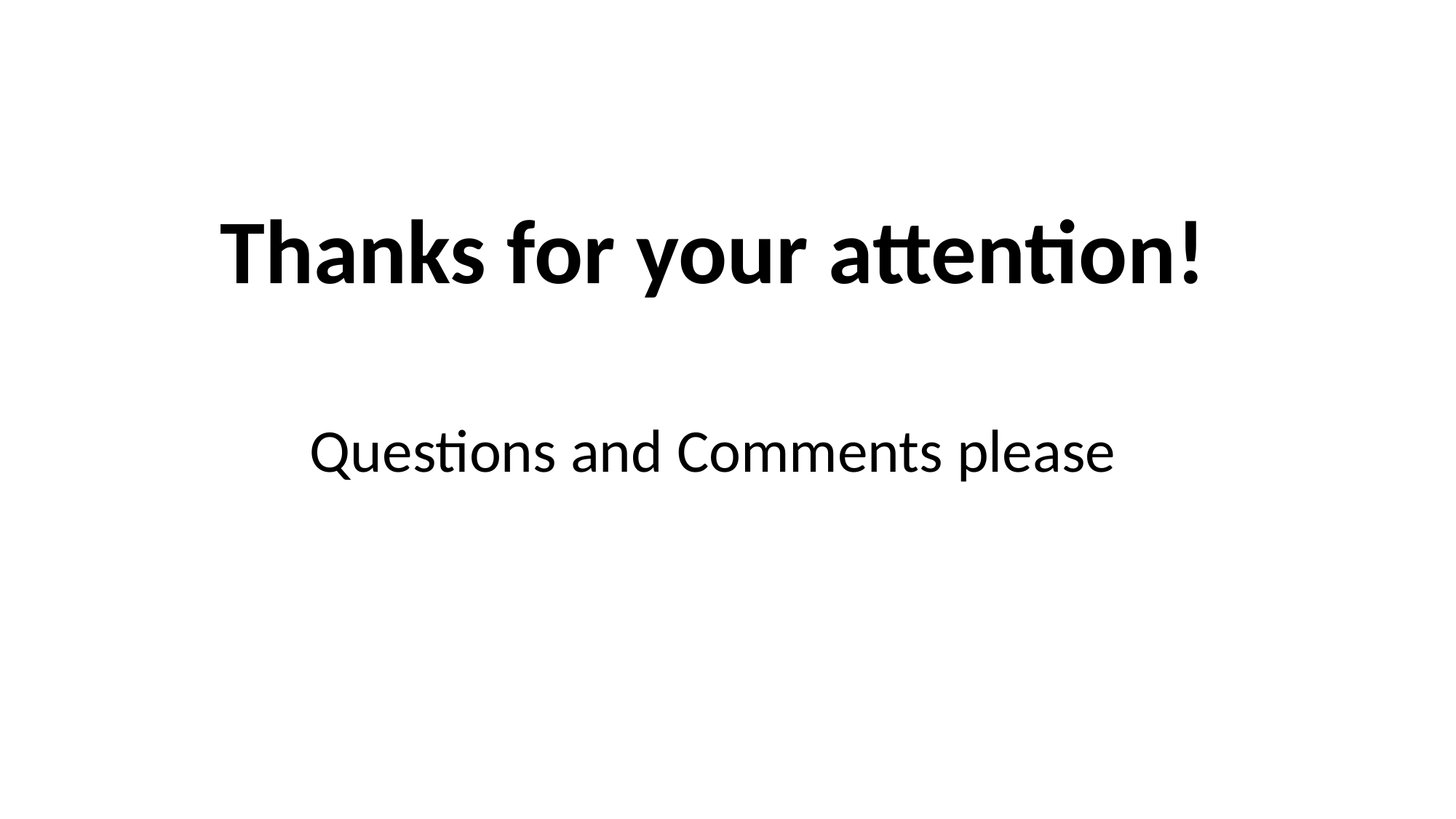

Thanks for your attention!

Questions and Comments please